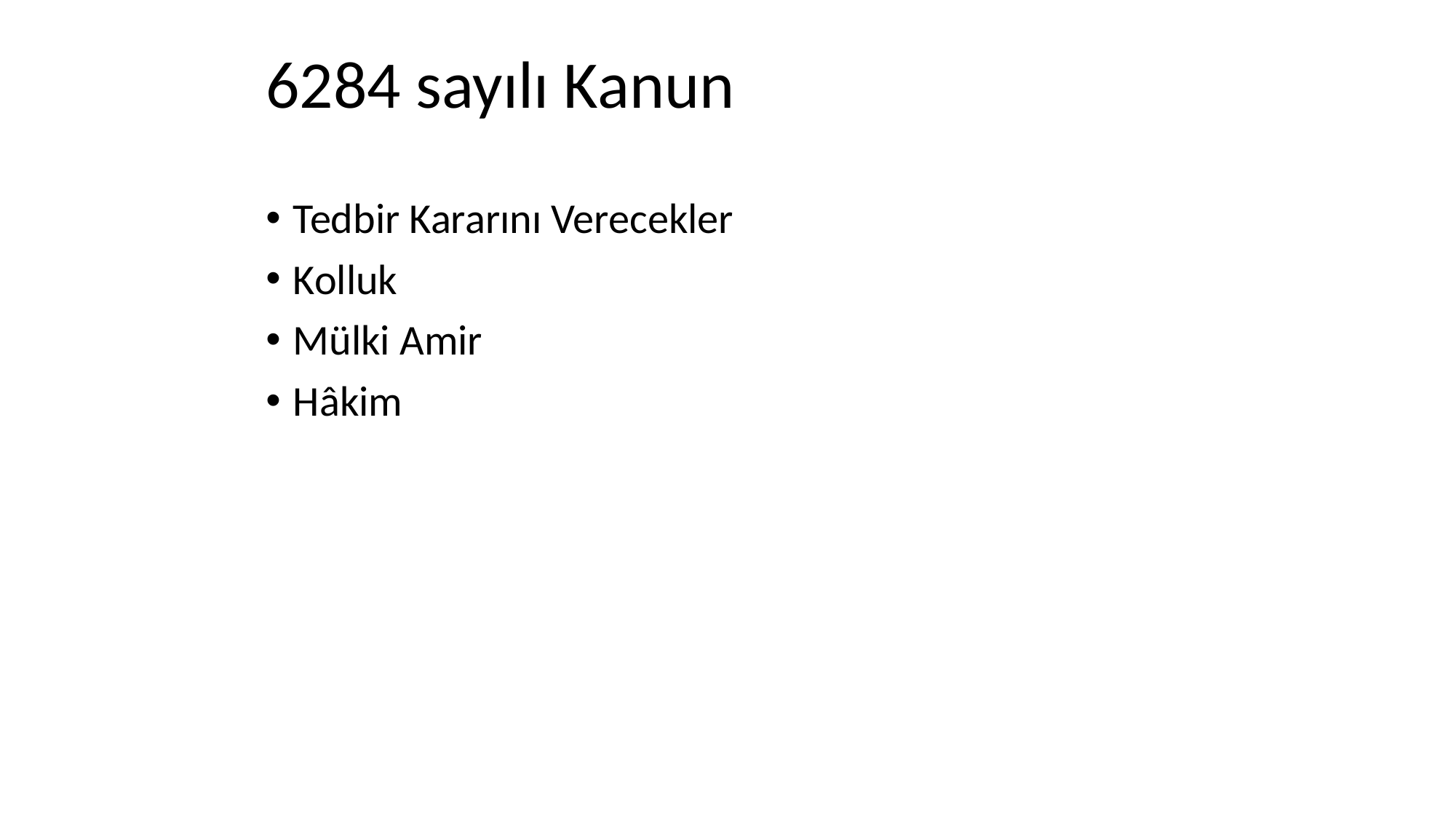

# 6284 sayılı Kanun
Tedbir Kararını Verecekler
Kolluk
Mülki Amir
Hâkim